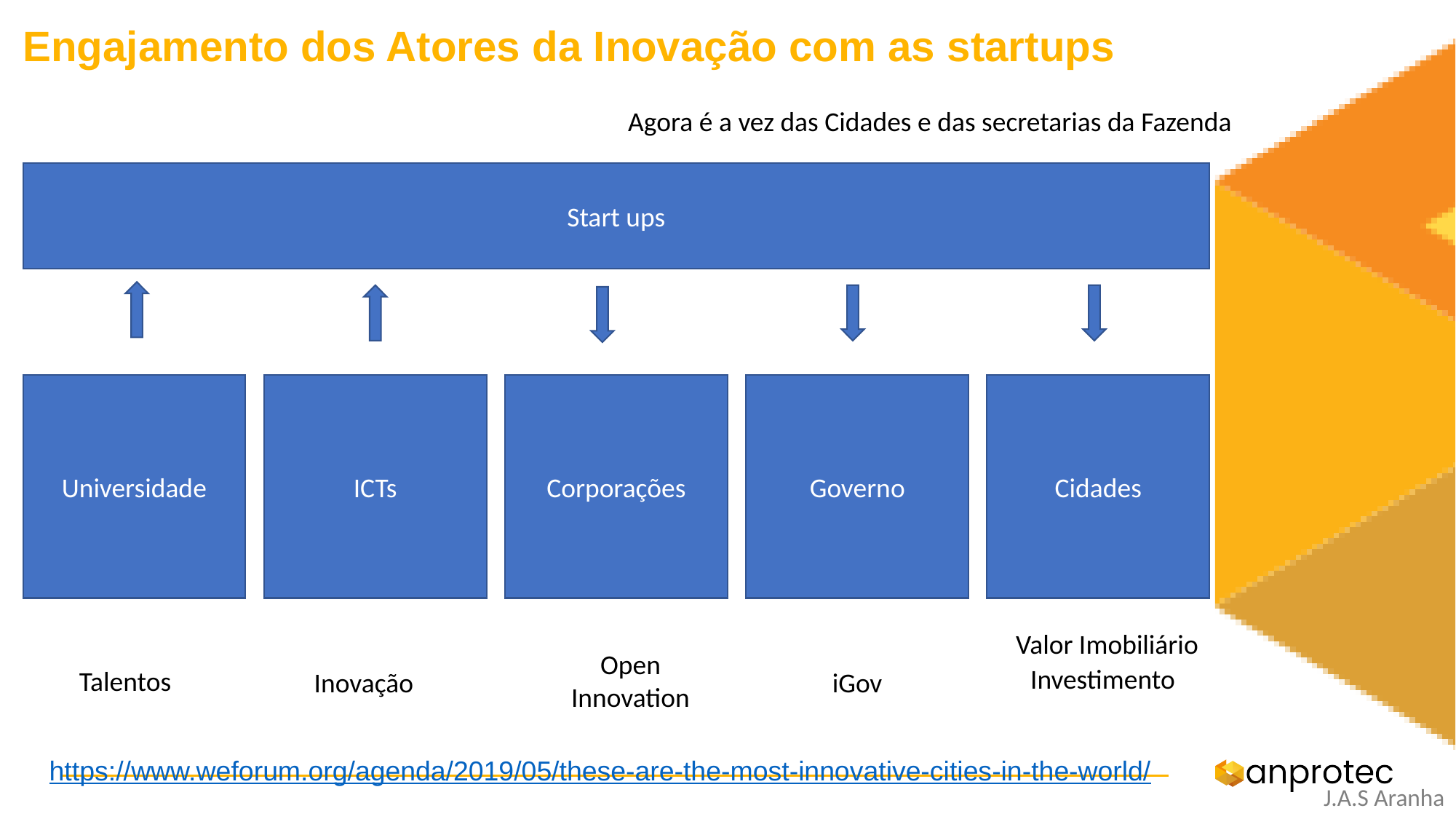

# Engajamento dos Atores da Inovação com as startups
Agora é a vez das Cidades e das secretarias da Fazenda
Start ups

Universidade
ICTs
Corporações
Governo
Cidades
Valor Imobiliário
Open Innovation
Investimento
Talentos
Inovação
iGov
https://www.weforum.org/agenda/2019/05/these-are-the-most-innovative-cities-in-the-world/
J.A.S Aranha